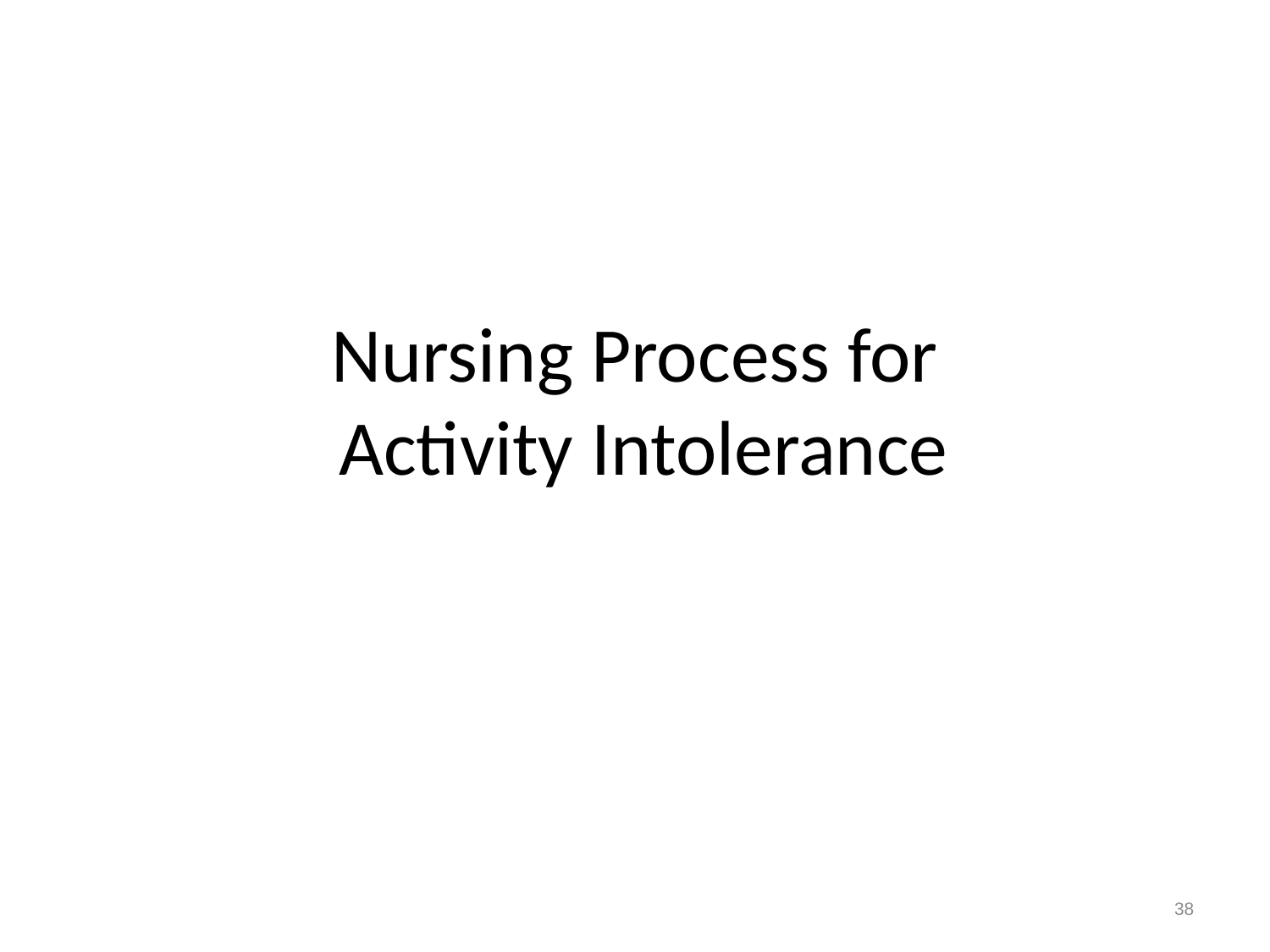

# Nursing Process for Activity Intolerance

38